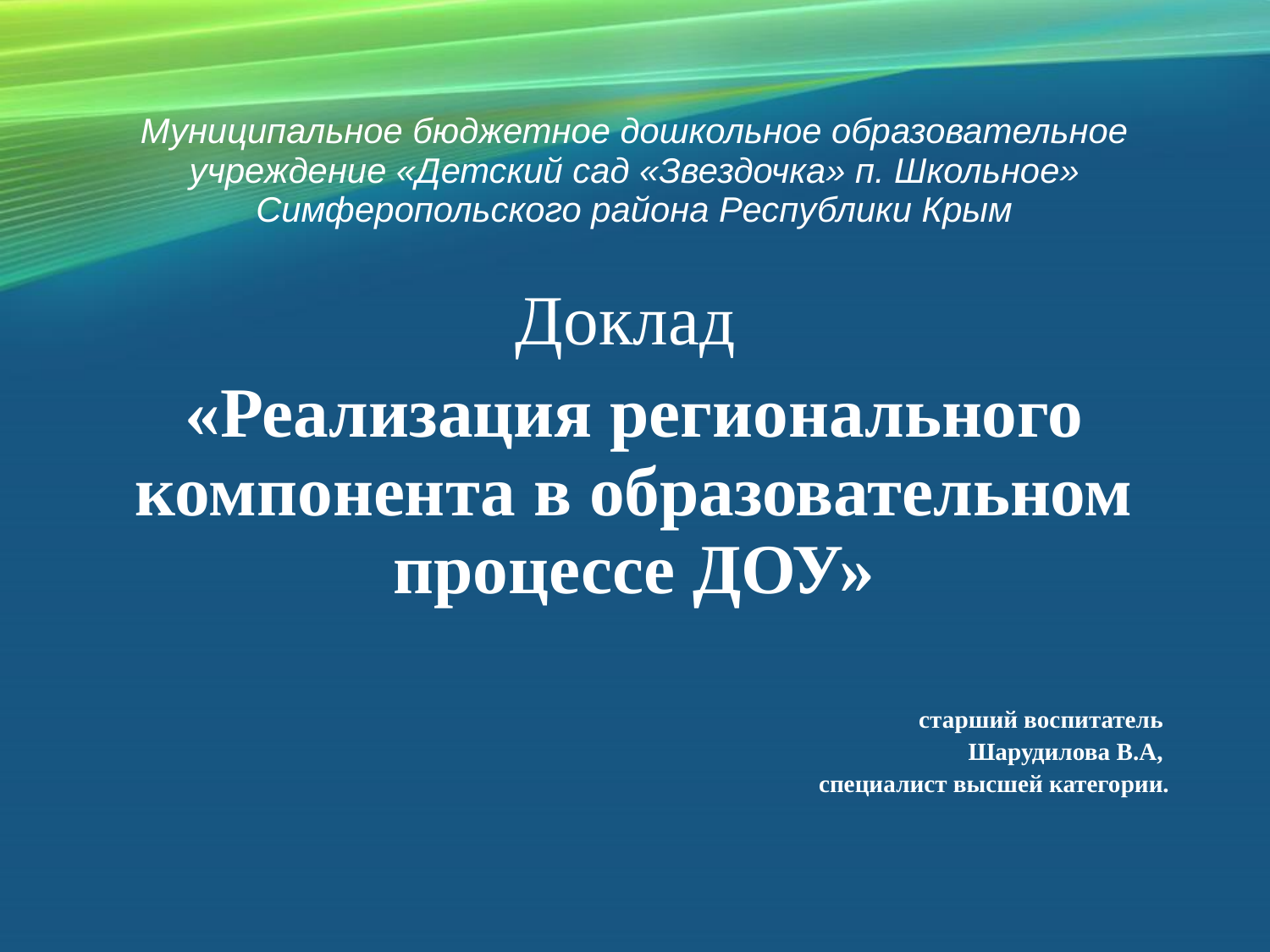

# Муниципальное бюджетное дошкольное образовательное учреждение «Детский сад «Звездочка» п. Школьное» Симферопольского района Республики Крым
Доклад
«Реализация регионального компонента в образовательном процессе ДОУ»

                                                  старший воспитатель
Шарудилова В.А,
специалист высшей категории.